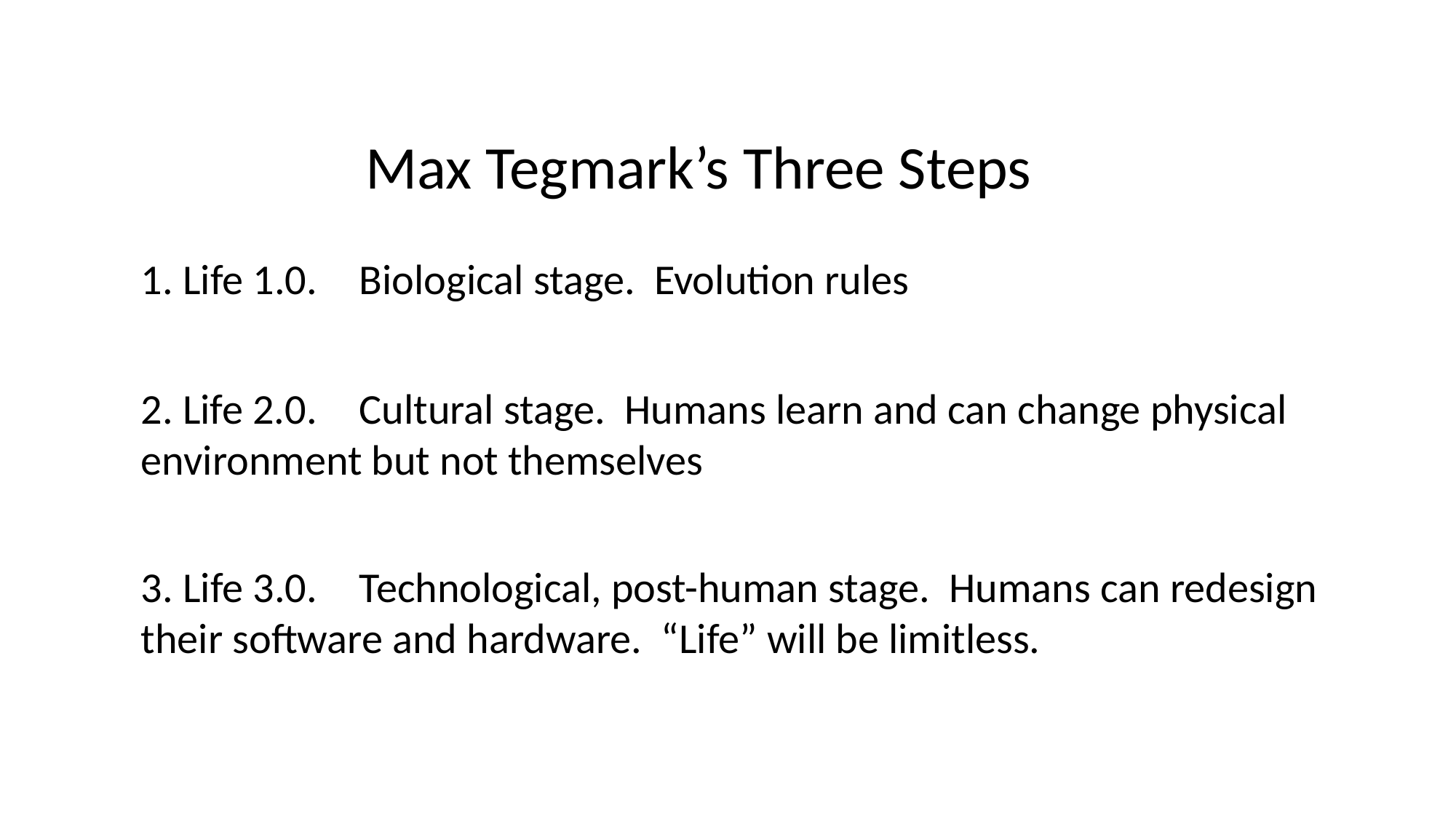

Max Tegmark’s Three Steps
1. Life 1.0. 	Biological stage.  Evolution rules
2. Life 2.0.	Cultural stage.  Humans learn and can change physical environment but not themselves
3. Life 3.0. 	Technological, post-human stage.  Humans can redesign their software and hardware.  “Life” will be limitless.